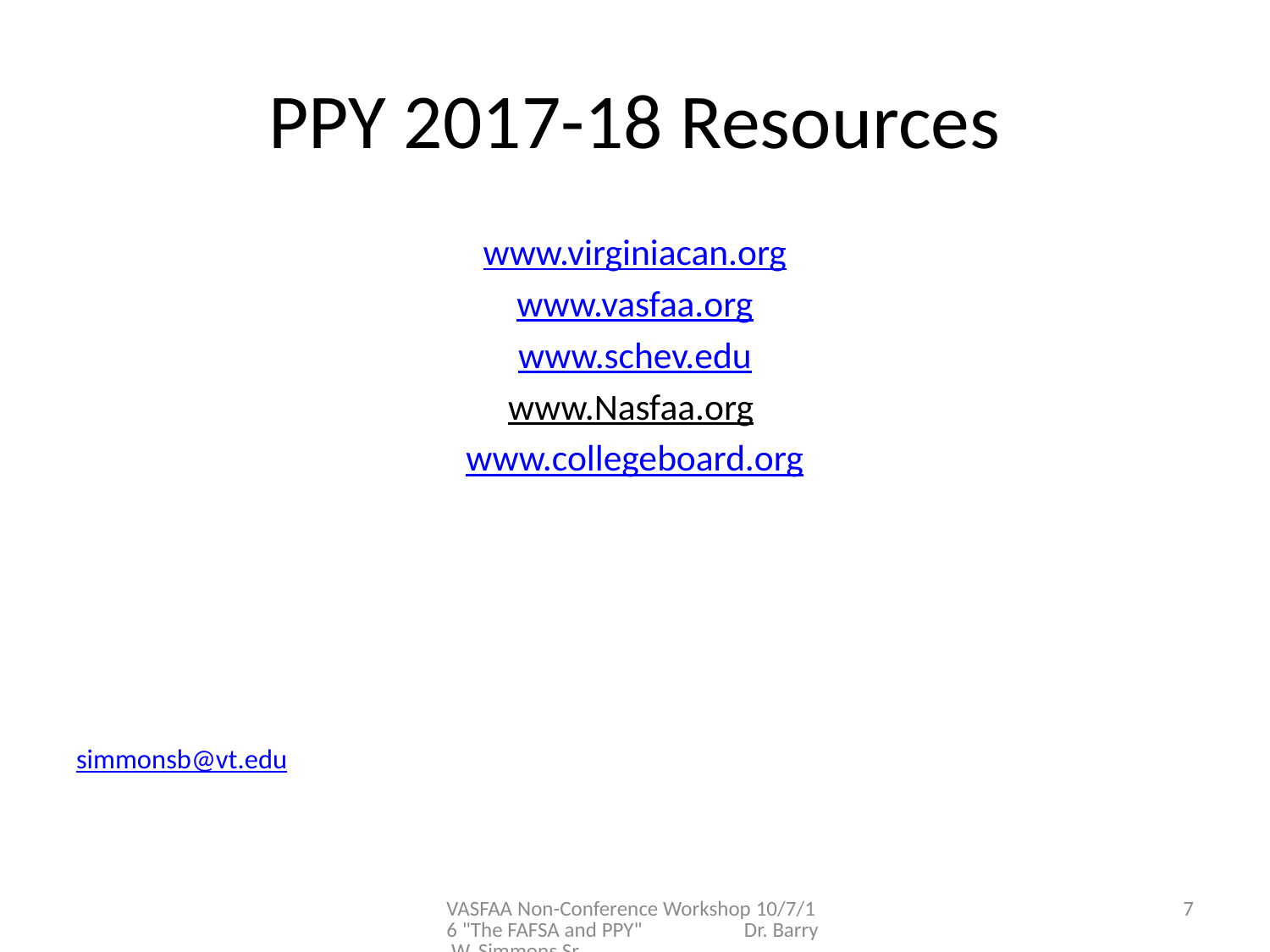

# PPY 2017-18 Resources
www.virginiacan.org
www.vasfaa.org
www.schev.edu
www.Nasfaa.org
www.collegeboard.org

simmonsb@vt.edu

VASFAA Non-Conference Workshop 10/7/16 "The FAFSA and PPY"                     Dr. Barry W. Simmons Sr
7